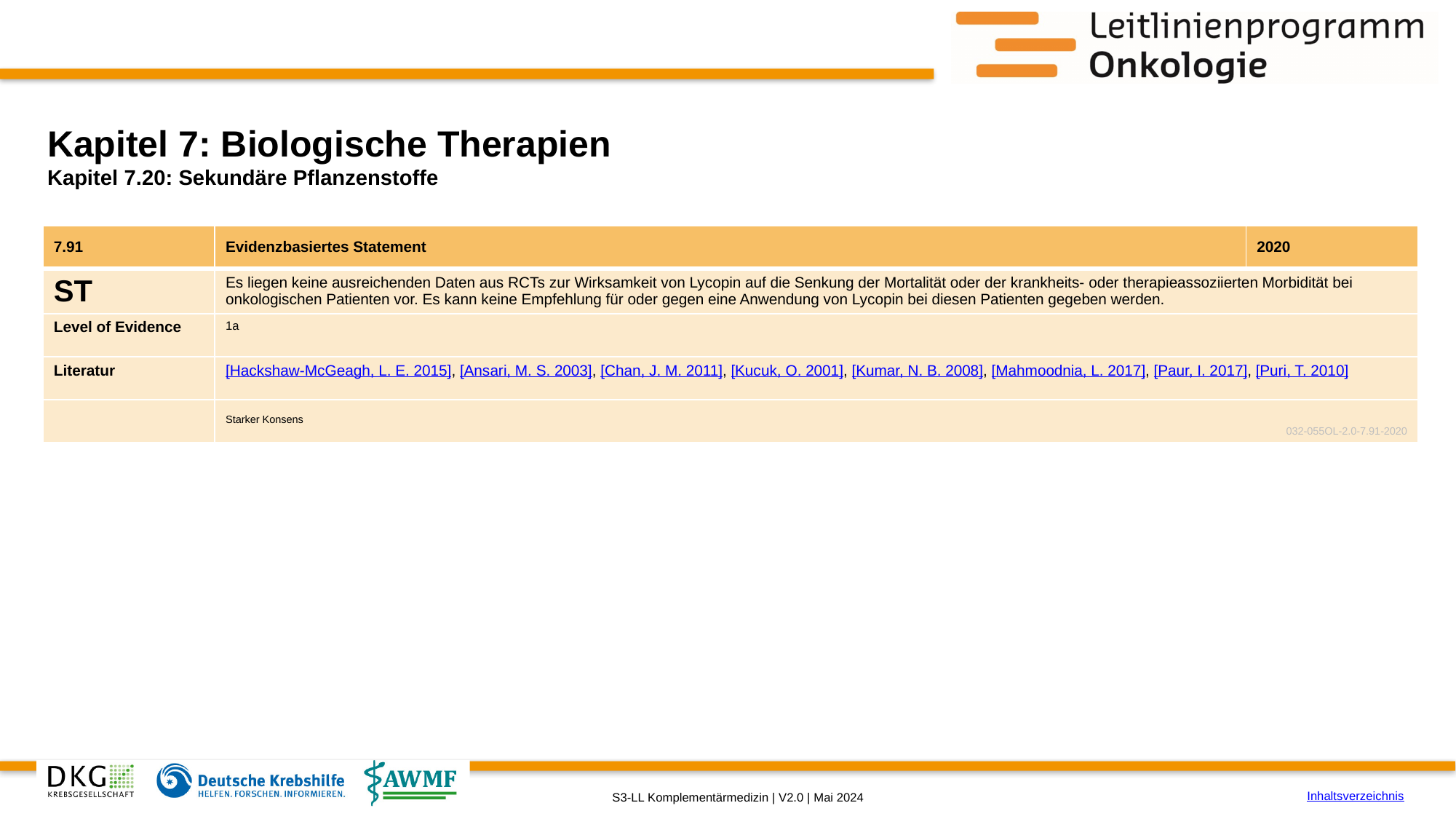

# Kapitel 7: Biologische Therapien
Kapitel 7.20: Sekundäre Pflanzenstoffe
| 7.91 | Evidenzbasiertes Statement | 2020 |
| --- | --- | --- |
| ST | Es liegen keine ausreichenden Daten aus RCTs zur Wirksamkeit von Lycopin auf die Senkung der Mortalität oder der krankheits- oder therapieassoziierten Morbidität bei onkologischen Patienten vor. Es kann keine Empfehlung für oder gegen eine Anwendung von Lycopin bei diesen Patienten gegeben werden. |  |
| Level of Evidence | 1a |  |
| Literatur | [Hackshaw-McGeagh, L. E. 2015], [Ansari, M. S. 2003], [Chan, J. M. 2011], [Kucuk, O. 2001], [Kumar, N. B. 2008], [Mahmoodnia, L. 2017], [Paur, I. 2017], [Puri, T. 2010] |  |
|  | Starker Konsens 032-055OL-2.0-7.91-2020 |  |
Inhaltsverzeichnis
S3-LL Komplementärmedizin | V2.0 | Mai 2024